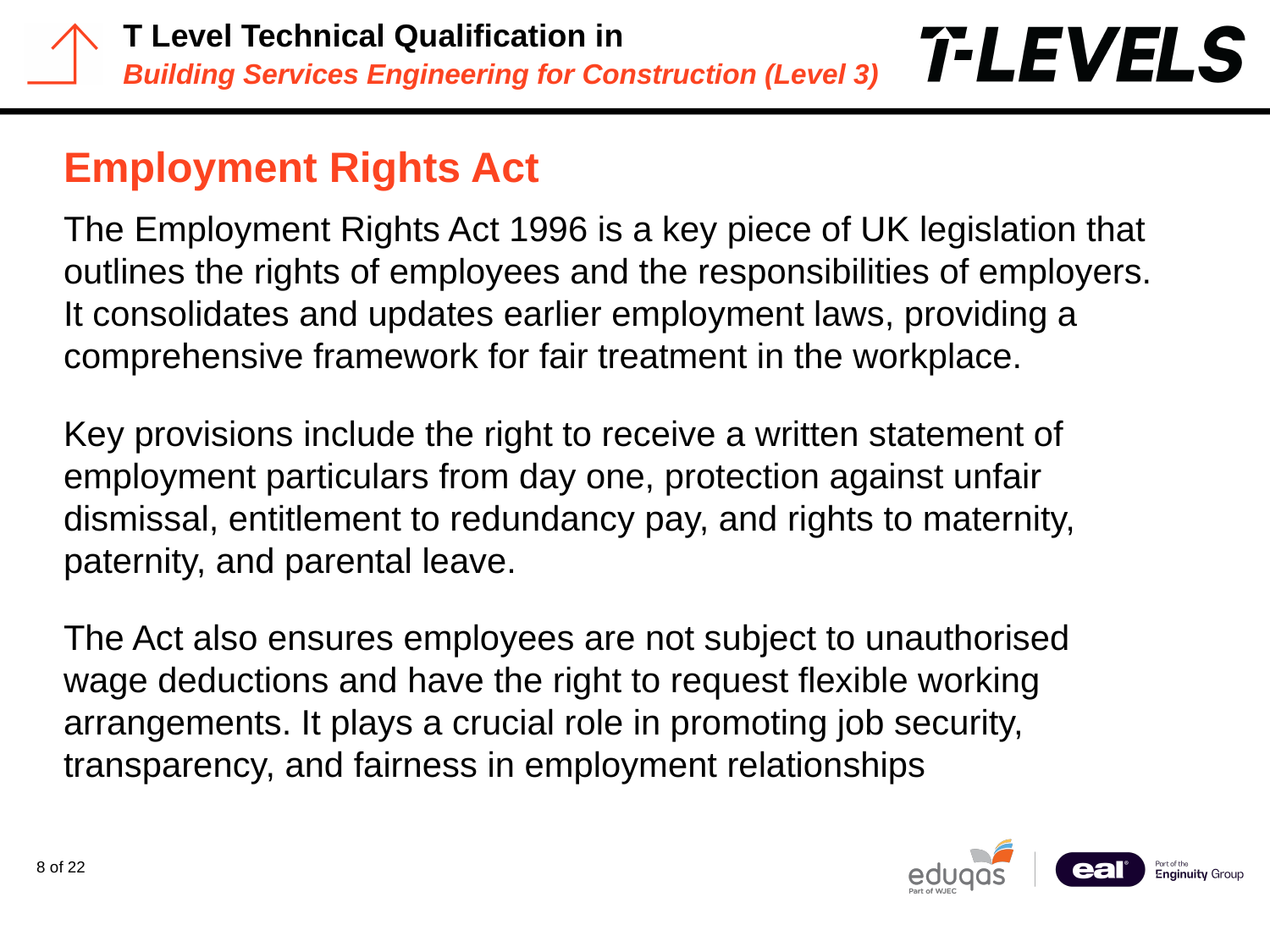

# Employment Rights Act
The Employment Rights Act 1996 is a key piece of UK legislation that outlines the rights of employees and the responsibilities of employers. It consolidates and updates earlier employment laws, providing a comprehensive framework for fair treatment in the workplace.
Key provisions include the right to receive a written statement of employment particulars from day one, protection against unfair dismissal, entitlement to redundancy pay, and rights to maternity, paternity, and parental leave.
The Act also ensures employees are not subject to unauthorised wage deductions and have the right to request flexible working arrangements. It plays a crucial role in promoting job security, transparency, and fairness in employment relationships